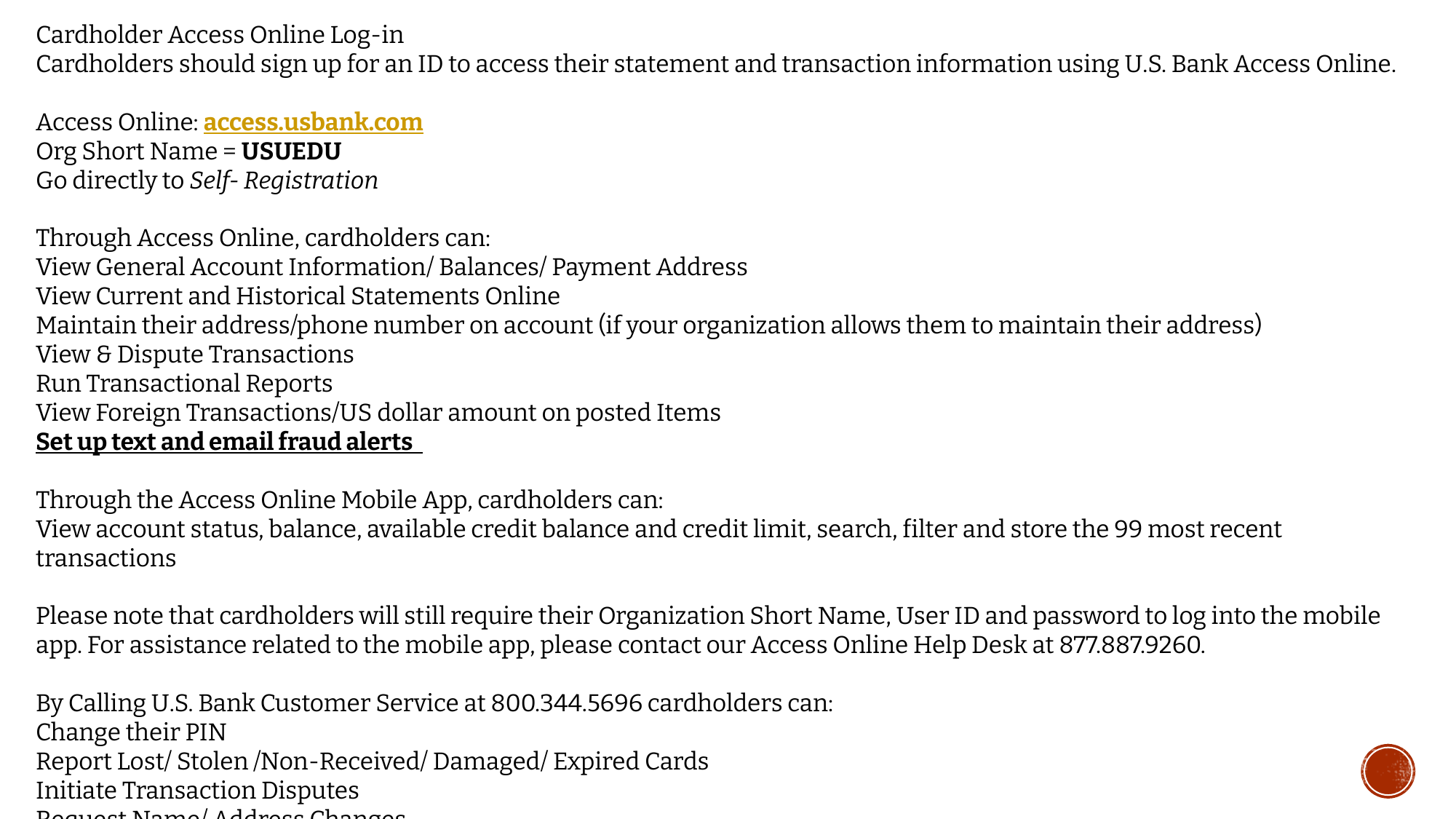

Cardholder Access Online Log-in
Cardholders should sign up for an ID to access their statement and transaction information using U.S. Bank Access Online.

Access Online: access.usbank.com
Org Short Name = USUEDU
Go directly to Self- Registration

Through Access Online, cardholders can:
View General Account Information/ Balances/ Payment Address
View Current and Historical Statements Online
Maintain their address/phone number on account (if your organization allows them to maintain their address)
View & Dispute Transactions
Run Transactional Reports
View Foreign Transactions/US dollar amount on posted Items
Set up text and email fraud alerts

Through the Access Online Mobile App, cardholders can:
View account status, balance, available credit balance and credit limit, search, filter and store the 99 most recent transactions

Please note that cardholders will still require their Organization Short Name, User ID and password to log into the mobile app. For assistance related to the mobile app, please contact our Access Online Help Desk at 877.887.9260.

By Calling U.S. Bank Customer Service at 800.344.5696 cardholders can:
Change their PIN
Report Lost/ Stolen /Non-Received/ Damaged/ Expired Cards
Initiate Transaction Disputes
Request Name/ Address Changes